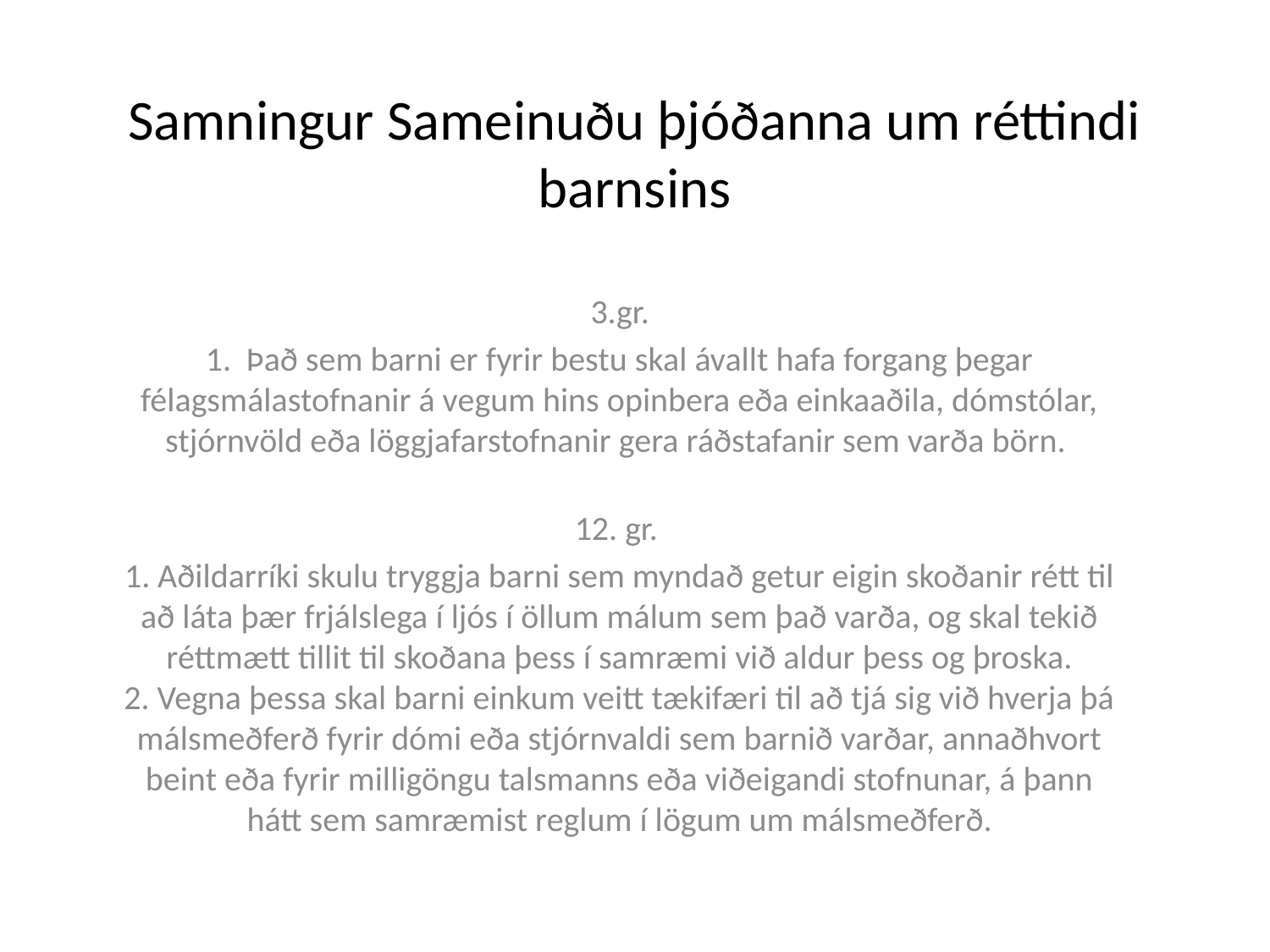

# Samningur Sameinuðu þjóðanna um réttindi barnsins

3.gr.
1.  Það sem barni er fyrir bestu skal ávallt hafa forgang þegar félagsmálastofnanir á vegum hins opinbera eða einkaaðila, dómstólar, stjórnvöld eða löggjafarstofnanir gera ráðstafanir sem varða börn.
12. gr.
1. Aðildarríki skulu tryggja barni sem myndað getur eigin skoðanir rétt til að láta þær frjálslega í ljós í öllum málum sem það varða, og skal tekið réttmætt tillit til skoðana þess í samræmi við aldur þess og þroska.
2. Vegna þessa skal barni einkum veitt tækifæri til að tjá sig við hverja þá málsmeðferð fyrir dómi eða stjórnvaldi sem barnið varðar, annaðhvort beint eða fyrir milligöngu talsmanns eða viðeigandi stofnunar, á þann hátt sem samræmist reglum í lögum um málsmeðferð.